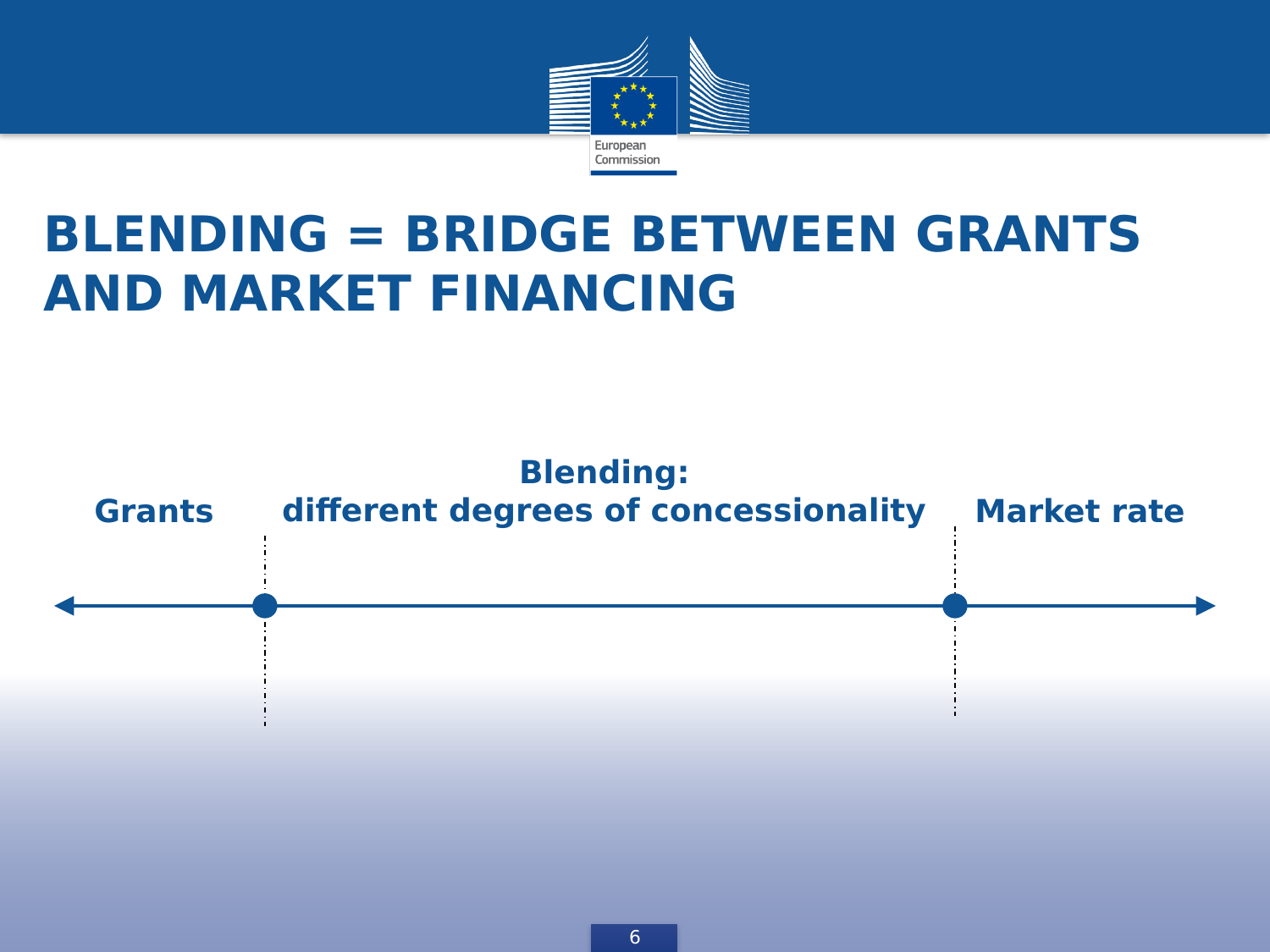

Blending = bridge between grants and market financing
Blending:
different degrees of concessionality
Grants
Market rate

6